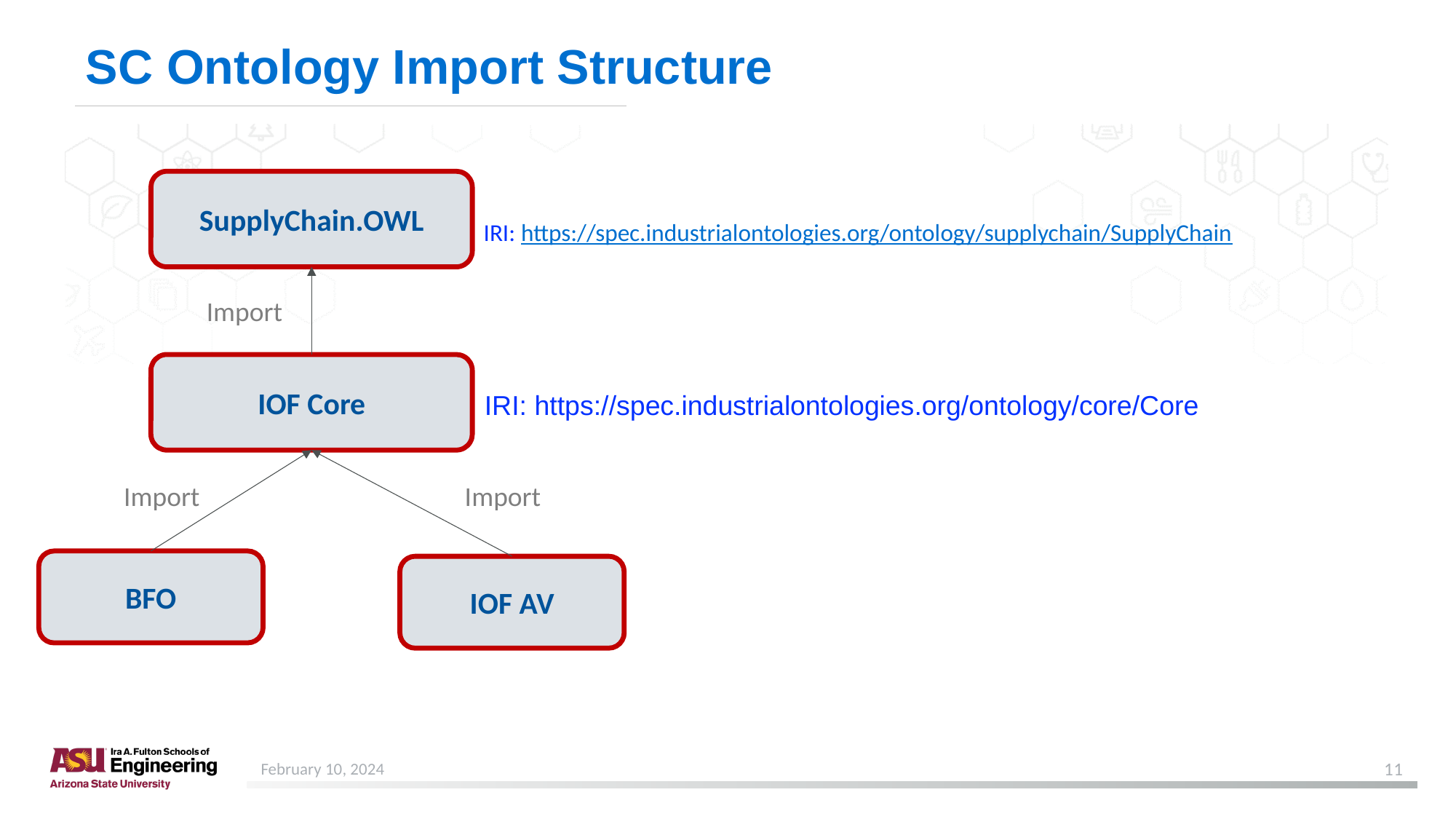

# SC Ontology Import Structure
SupplyChain.OWL
IRI: https://spec.industrialontologies.org/ontology/supplychain/SupplyChain
Import
IOF Core
IRI: https://spec.industrialontologies.org/ontology/core/Core
Import
Import
BFO
IOF AV